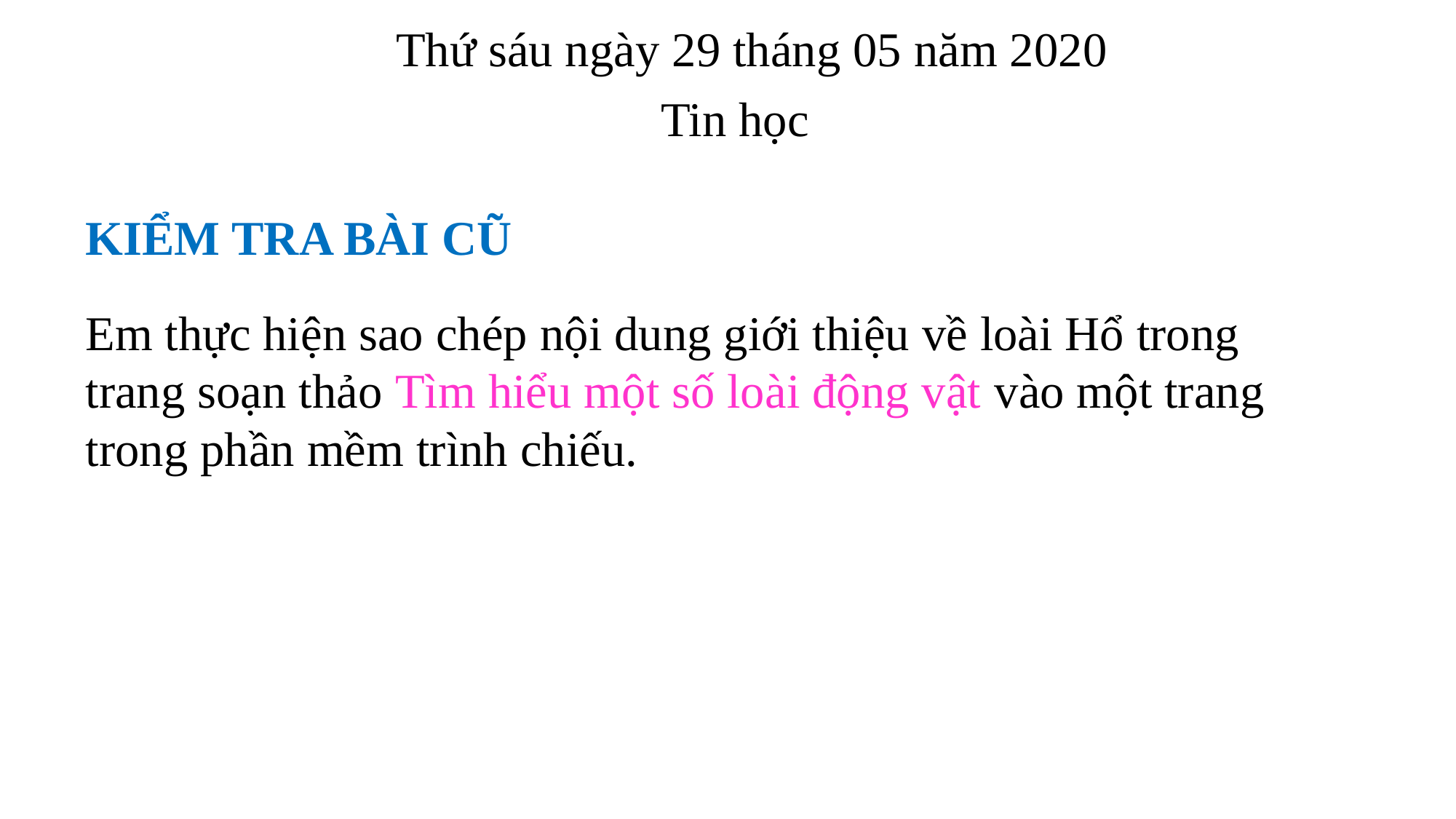

Thứ sáu ngày 29 tháng 05 năm 2020
Tin học
KIỂM TRA BÀI CŨ
Em thực hiện sao chép nội dung giới thiệu về loài Hổ trong trang soạn thảo Tìm hiểu một số loài động vật vào một trang trong phần mềm trình chiếu.